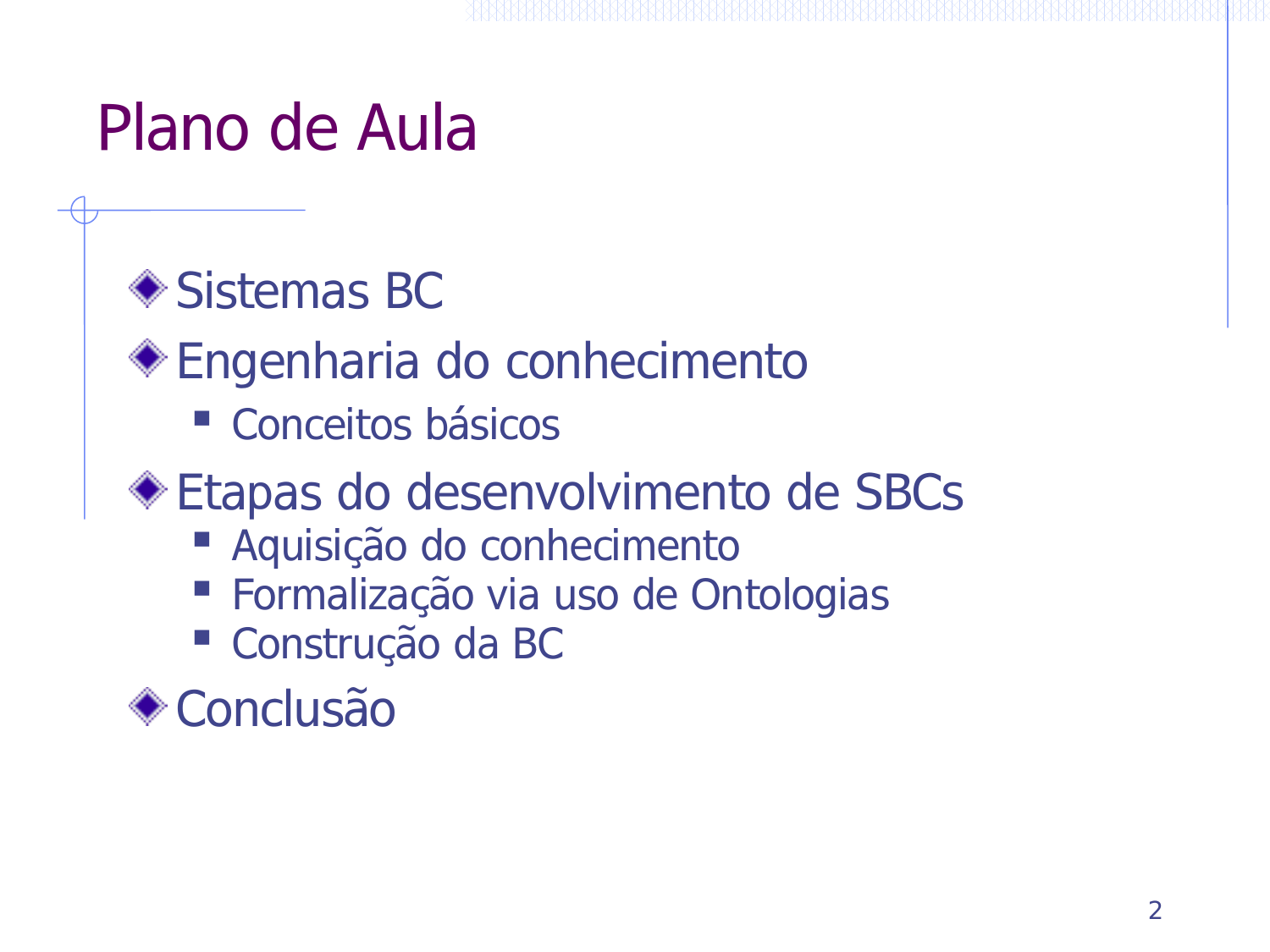

# Plano de Aula
Sistemas BC
Engenharia do conhecimento
Conceitos básicos
Etapas do desenvolvimento de SBCs
Aquisição do conhecimento
Formalização via uso de Ontologias
Construção da BC
Conclusão
2